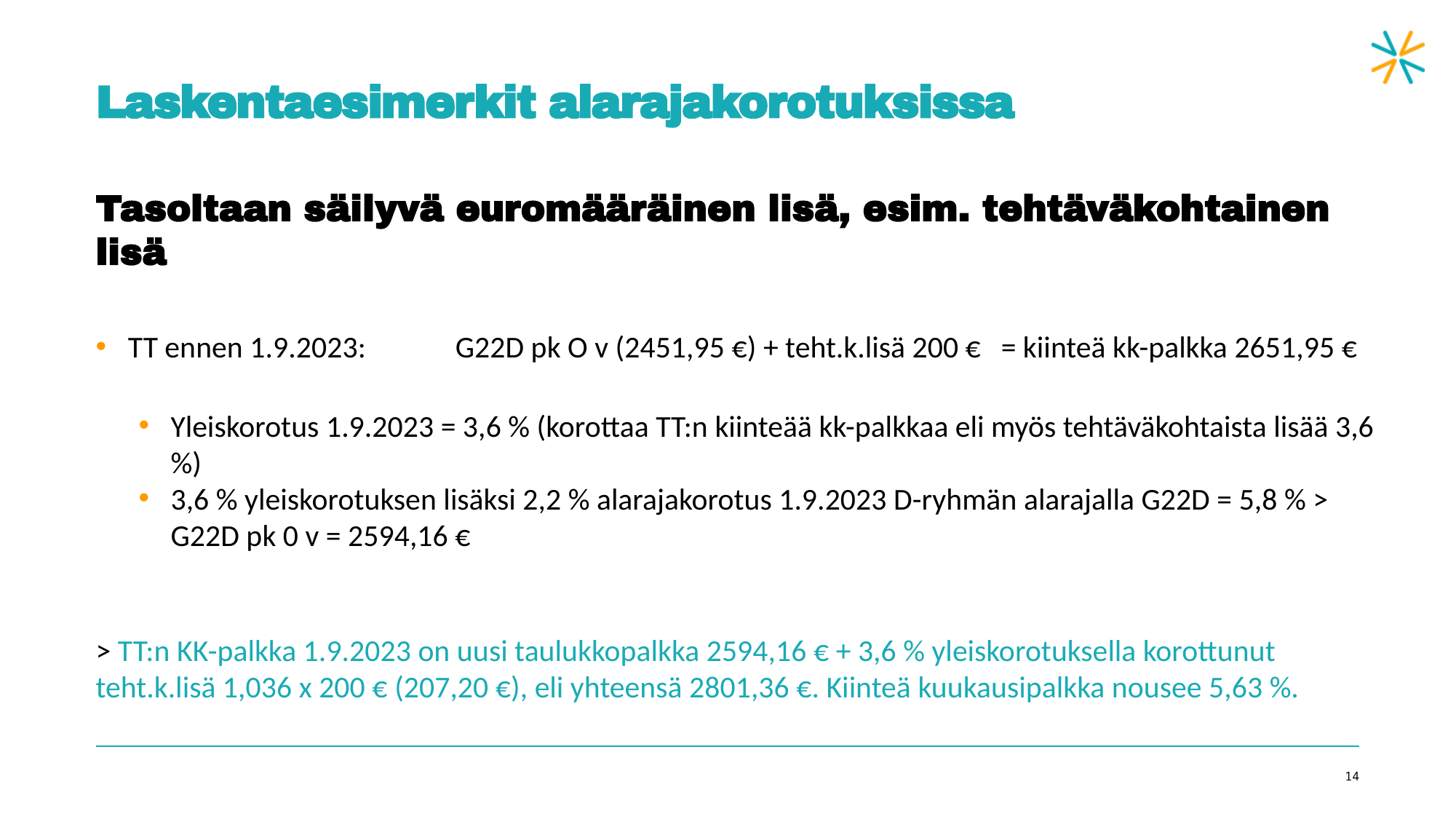

# Laskentaesimerkit alarajakorotuksissa
Tasoltaan säilyvä euromääräinen lisä, esim. tehtäväkohtainen lisä

TT ennen 1.9.2023:	G22D pk O v (2451,95 €) + teht.k.lisä 200 €	= kiinteä kk-palkka 2651,95 €

Yleiskorotus 1.9.2023 = 3,6 % (korottaa TT:n kiinteää kk-palkkaa eli myös tehtäväkohtaista lisää 3,6 %)
3,6 % yleiskorotuksen lisäksi 2,2 % alarajakorotus 1.9.2023 D-ryhmän alarajalla G22D = 5,8 % > G22D pk 0 v = 2594,16 €

> TT:n KK-palkka 1.9.2023 on uusi taulukkopalkka 2594,16 € + 3,6 % yleiskorotuksella korottunut teht.k.lisä 1,036 x 200 € (207,20 €), eli yhteensä 2801,36 €. Kiinteä kuukausipalkka nousee 5,63 %.

14